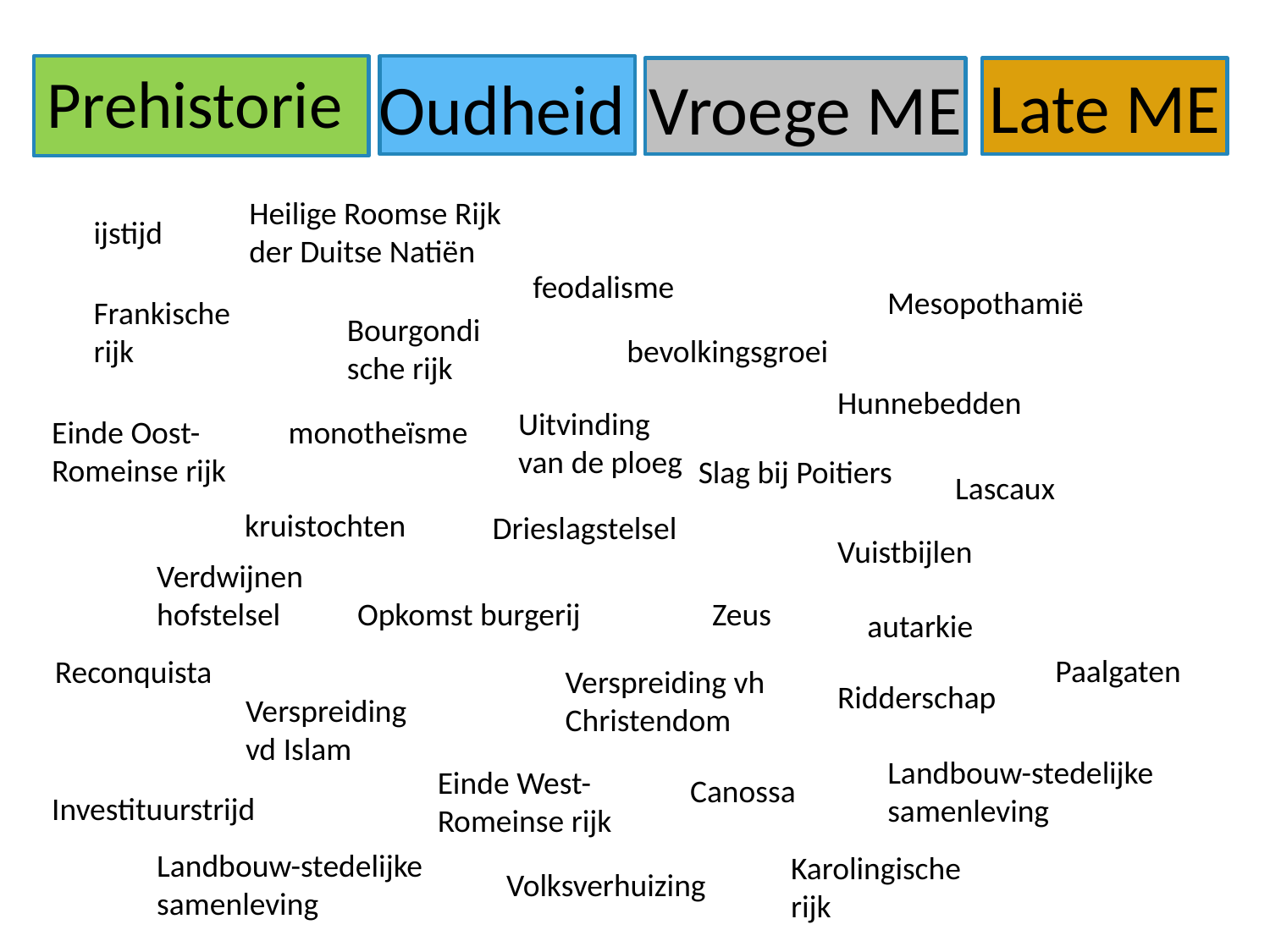

# Prehistorie

Late ME
Oudheid
Vroege ME

Heilige Roomse Rijk der Duitse Natiën
ijstijd
feodalisme
Mesopothamië
Frankische rijk
Bourgondische rijk
bevolkingsgroei
Hunnebedden
Uitvinding van de ploeg
Einde Oost-
Romeinse rijk
monotheïsme
Slag bij Poitiers
Lascaux
kruistochten
Drieslagstelsel
Vuistbijlen
Verdwijnen
hofstelsel
Opkomst burgerij
Zeus
autarkie
Paalgaten
Reconquista
Verspreiding vh Christendom
Ridderschap
Verspreiding vd Islam
Landbouw-stedelijke samenleving
Einde West-Romeinse rijk
Canossa
Investituurstrijd
Landbouw-stedelijke samenleving
Karolingische rijk
Volksverhuizing